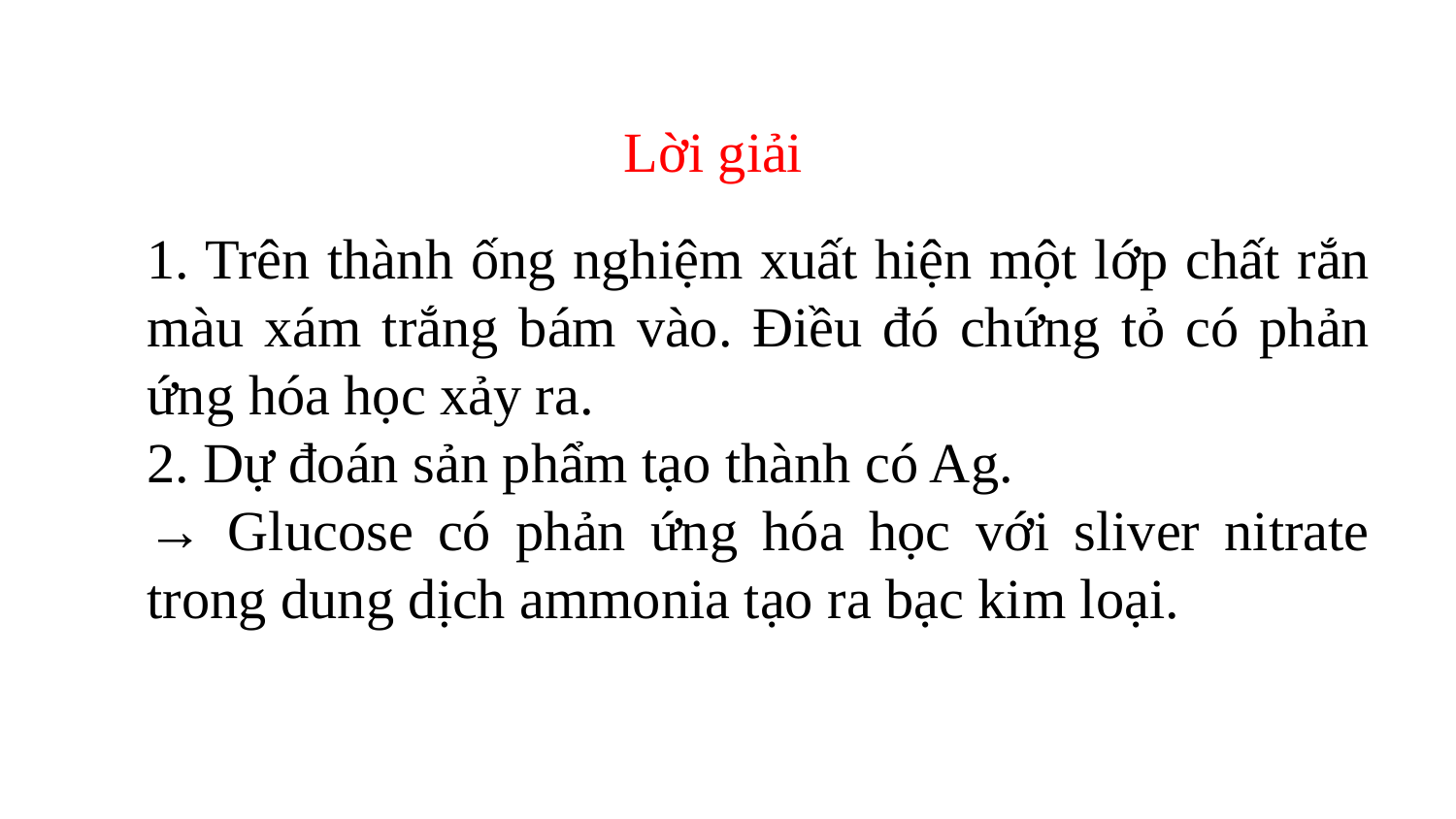

Lời giải
1. Trên thành ống nghiệm xuất hiện một lớp chất rắn màu xám trắng bám vào. Điều đó chứng tỏ có phản ứng hóa học xảy ra.
2. Dự đoán sản phẩm tạo thành có Ag.
→ Glucose có phản ứng hóa học với sliver nitrate trong dung dịch ammonia tạo ra bạc kim loại.